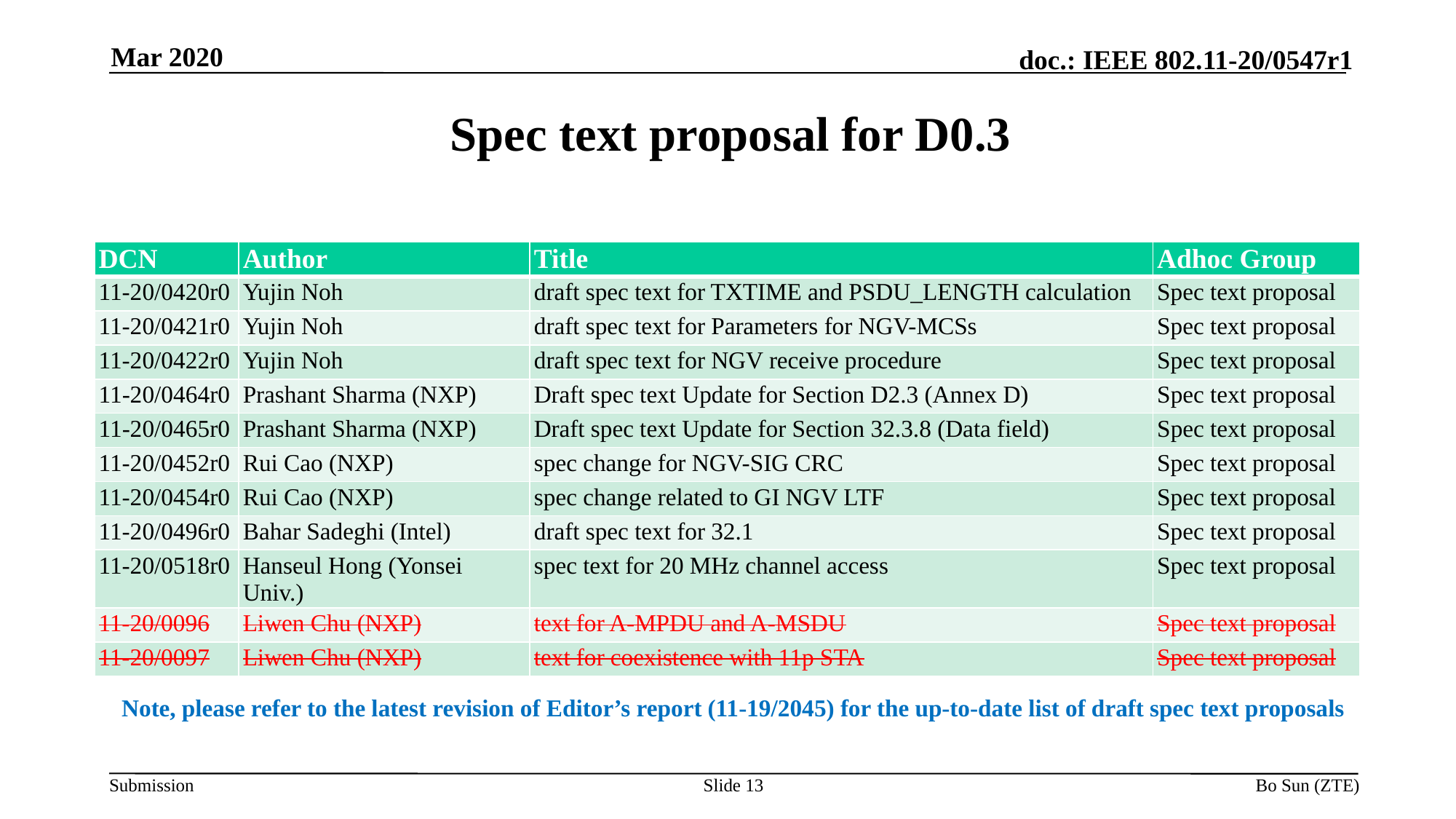

Mar 2020
Spec text proposal for D0.3
| DCN | Author | Title | Adhoc Group |
| --- | --- | --- | --- |
| 11-20/0420r0 | Yujin Noh | draft spec text for TXTIME and PSDU\_LENGTH calculation | Spec text proposal |
| 11-20/0421r0 | Yujin Noh | draft spec text for Parameters for NGV-MCSs | Spec text proposal |
| 11-20/0422r0 | Yujin Noh | draft spec text for NGV receive procedure | Spec text proposal |
| 11-20/0464r0 | Prashant Sharma (NXP) | Draft spec text Update for Section D2.3 (Annex D) | Spec text proposal |
| 11-20/0465r0 | Prashant Sharma (NXP) | Draft spec text Update for Section 32.3.8 (Data field) | Spec text proposal |
| 11-20/0452r0 | Rui Cao (NXP) | spec change for NGV-SIG CRC | Spec text proposal |
| 11-20/0454r0 | Rui Cao (NXP) | spec change related to GI NGV LTF | Spec text proposal |
| 11-20/0496r0 | Bahar Sadeghi (Intel) | draft spec text for 32.1 | Spec text proposal |
| 11-20/0518r0 | Hanseul Hong (Yonsei Univ.) | spec text for 20 MHz channel access | Spec text proposal |
| 11-20/0096 | Liwen Chu (NXP) | text for A-MPDU and A-MSDU | Spec text proposal |
| 11-20/0097 | Liwen Chu (NXP) | text for coexistence with 11p STA | Spec text proposal |
Note, please refer to the latest revision of Editor’s report (11-19/2045) for the up-to-date list of draft spec text proposals
Slide 13
Bo Sun (ZTE)